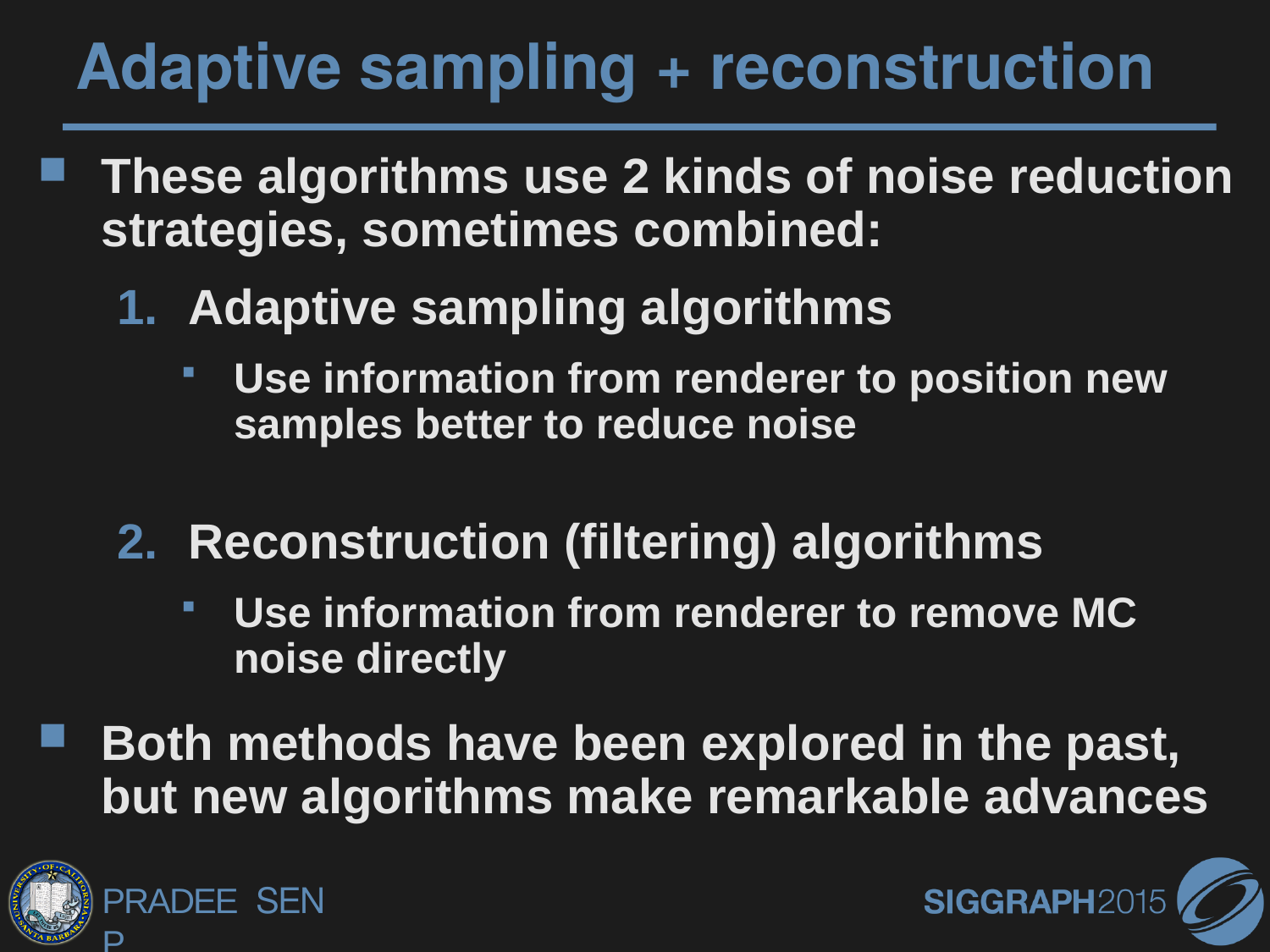

# Adaptive sampling + reconstruction
These algorithms use 2 kinds of noise reduction strategies, sometimes combined:
Adaptive sampling algorithms
Use information from renderer to position new samples better to reduce noise

Reconstruction (filtering) algorithms
Use information from renderer to remove MC noise directly
Both methods have been explored in the past, but new algorithms make remarkable advances